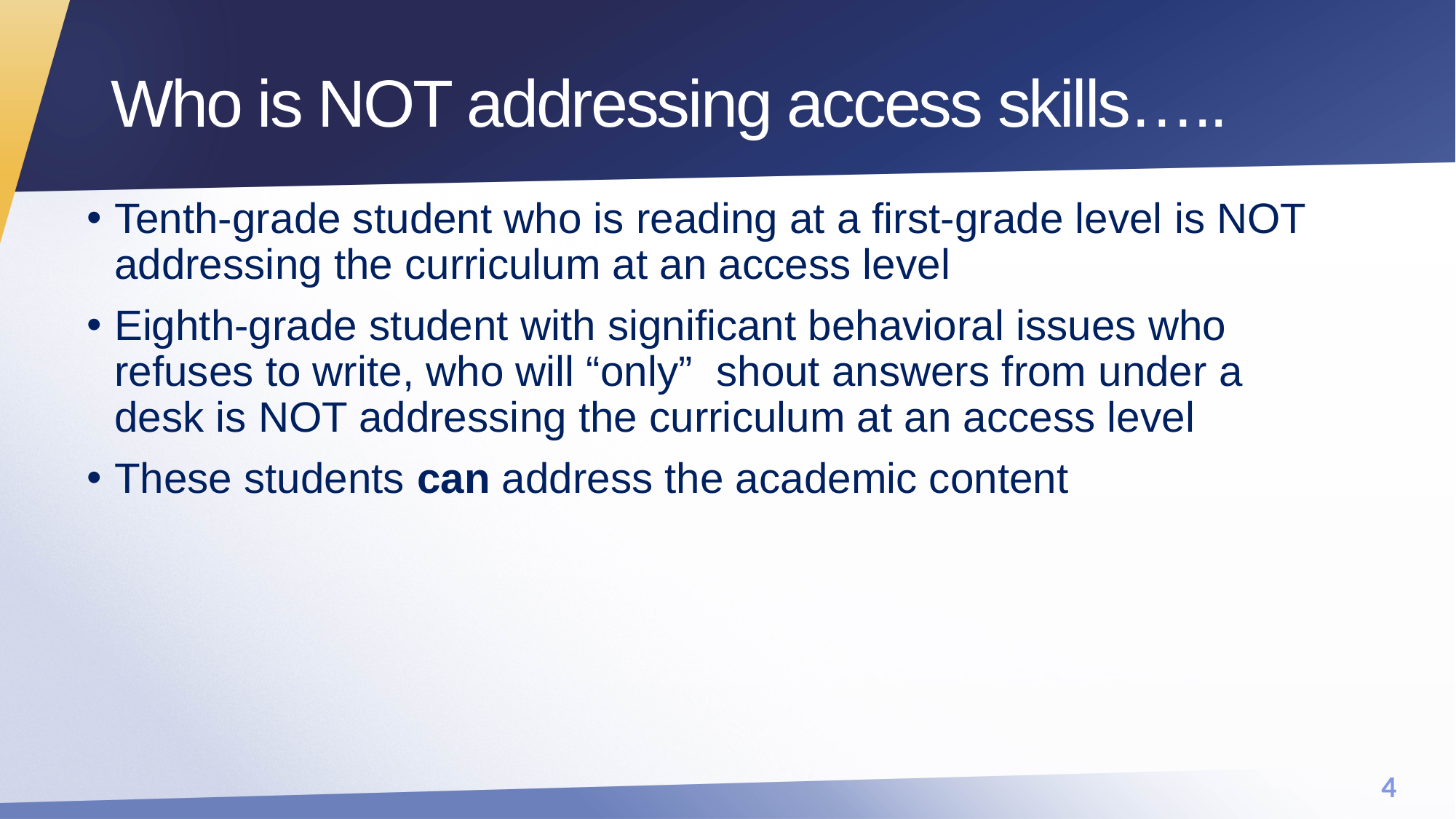

# Who is NOT addressing access skills…..
Tenth-grade student who is reading at a first-grade level is NOT addressing the curriculum at an access level
Eighth-grade student with significant behavioral issues who   refuses to write, who will “only”  shout answers from under a desk is NOT addressing the curriculum at an access level
These students can address the academic content